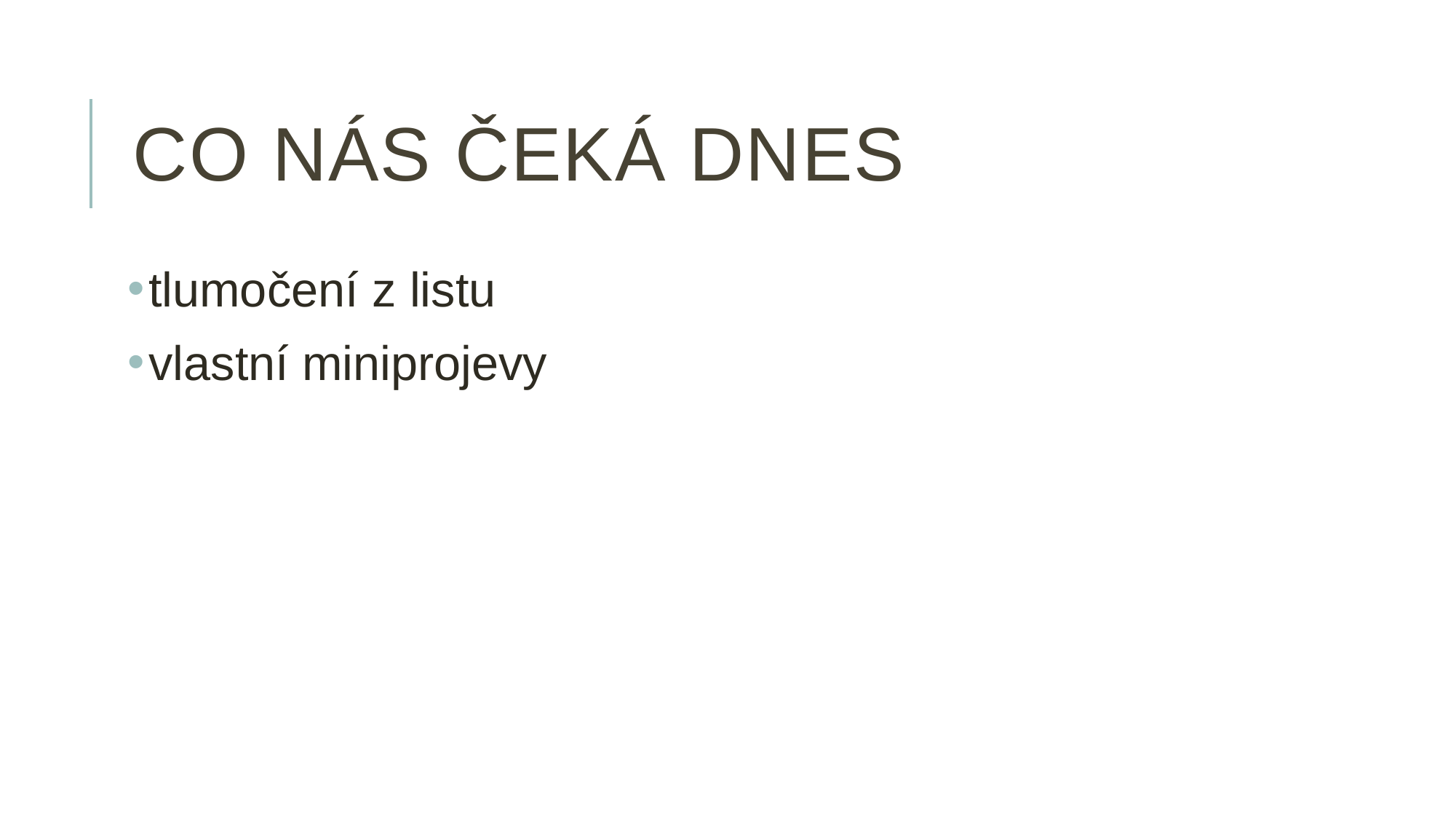

# co nás čeká dnes
tlumočení z listu
vlastní miniprojevy